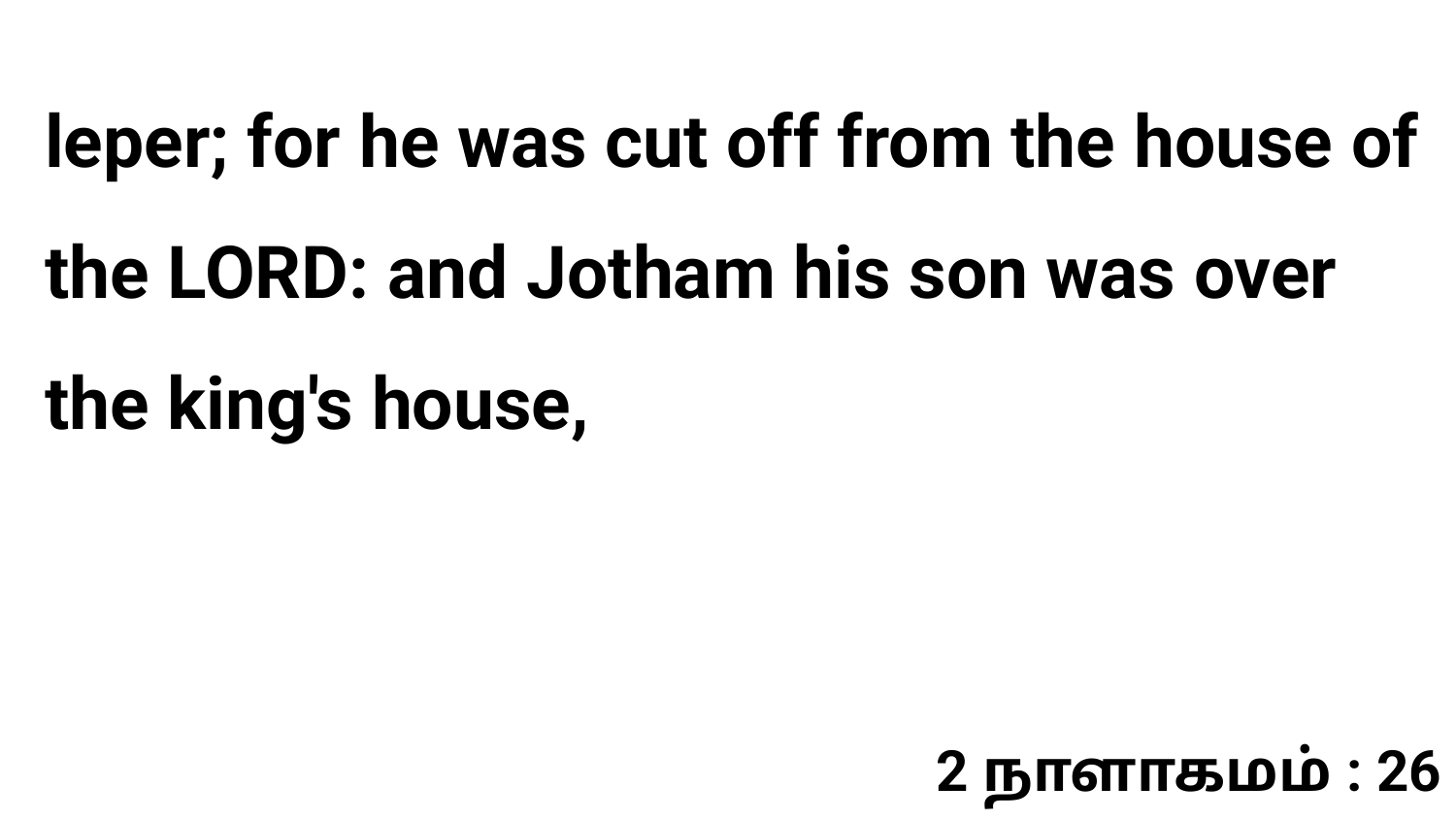

leper; for he was cut off from the house of the LORD: and Jotham his son was over the king's house,
2 நாளாகமம் : 26